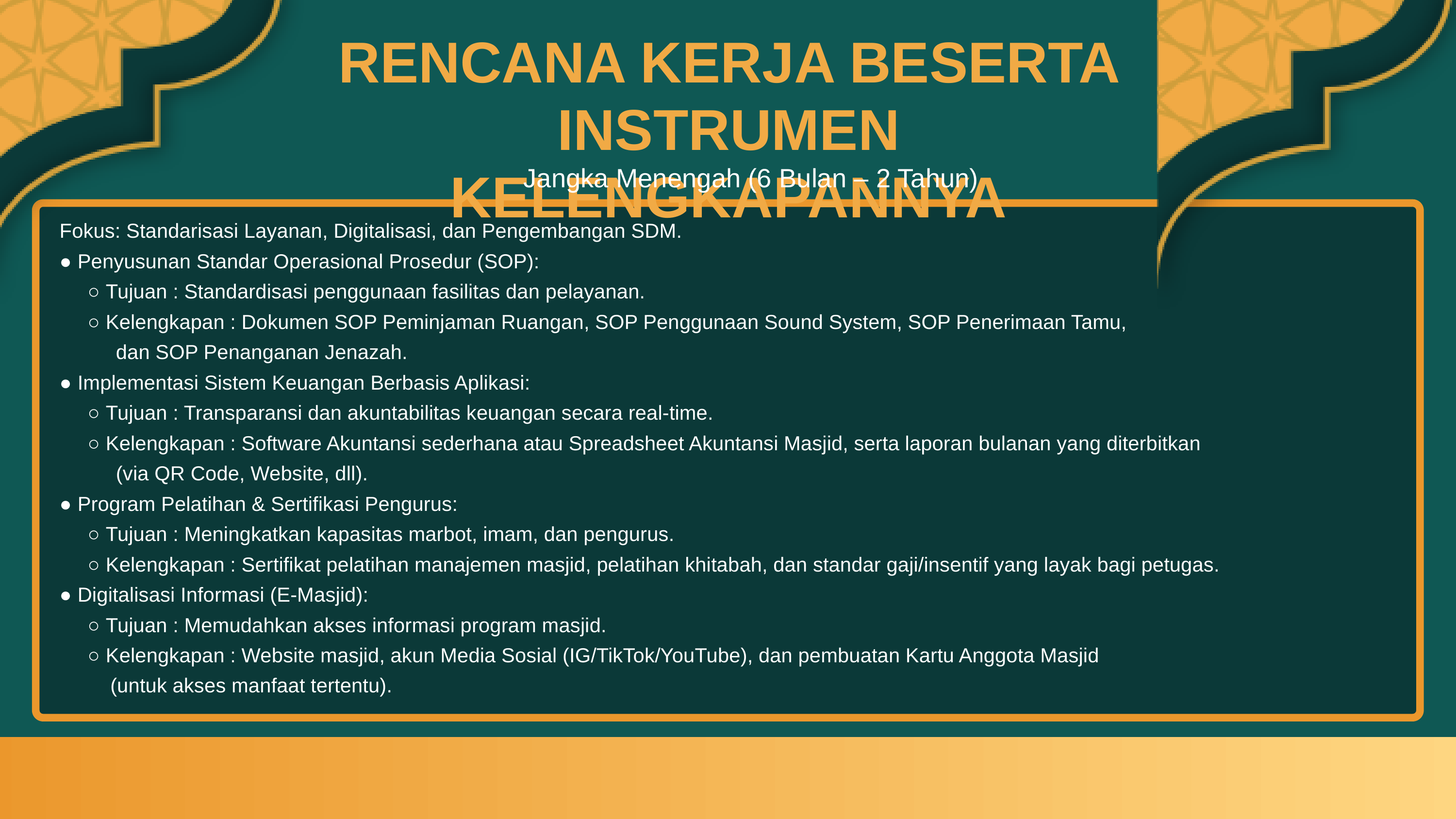

RENCANA KERJA BESERTA INSTRUMEN KELENGKAPANNYA
Jangka Menengah (6 Bulan – 2 Tahun)

Fokus: Standarisasi Layanan, Digitalisasi, dan Pengembangan SDM.
● Penyusunan Standar Operasional Prosedur (SOP):
     ○ Tujuan : Standardisasi penggunaan fasilitas dan pelayanan.
     ○ Kelengkapan : Dokumen SOP Peminjaman Ruangan, SOP Penggunaan Sound System, SOP Penerimaan Tamu,
          dan SOP Penanganan Jenazah.
● Implementasi Sistem Keuangan Berbasis Aplikasi:
     ○ Tujuan : Transparansi dan akuntabilitas keuangan secara real-time.
     ○ Kelengkapan : Software Akuntansi sederhana atau Spreadsheet Akuntansi Masjid, serta laporan bulanan yang diterbitkan
          (via QR Code, Website, dll).
● Program Pelatihan & Sertifikasi Pengurus:
     ○ Tujuan : Meningkatkan kapasitas marbot, imam, dan pengurus.
     ○ Kelengkapan : Sertifikat pelatihan manajemen masjid, pelatihan khitabah, dan standar gaji/insentif yang layak bagi petugas.
● Digitalisasi Informasi (E-Masjid):
     ○ Tujuan : Memudahkan akses informasi program masjid.
     ○ Kelengkapan : Website masjid, akun Media Sosial (IG/TikTok/YouTube), dan pembuatan Kartu Anggota Masjid
         (untuk akses manfaat tertentu).